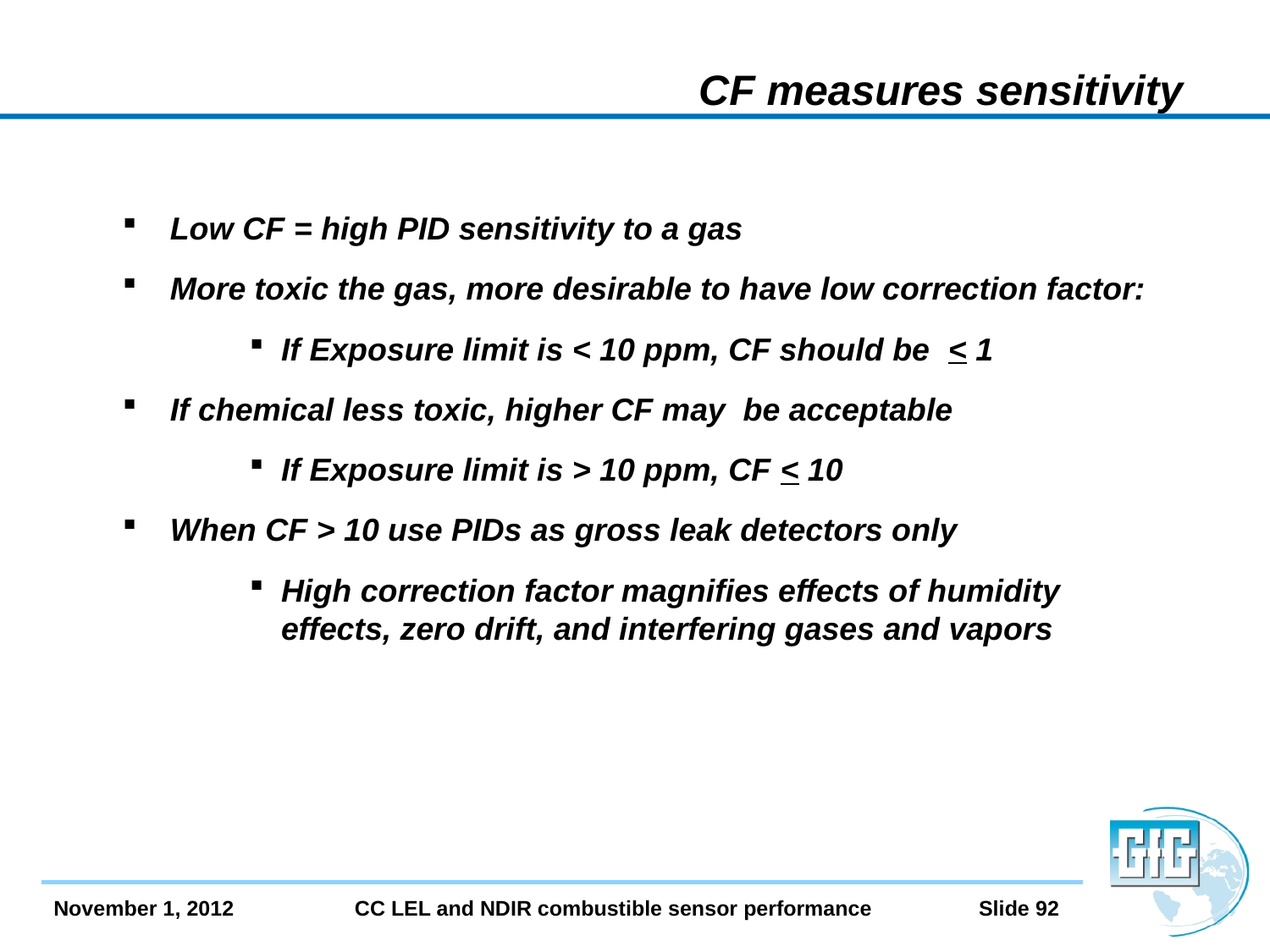

CF measures sensitivity

Low CF = high PID sensitivity to a gas
More toxic the gas, more desirable to have low correction factor:
If Exposure limit is < 10 ppm, CF should be  < 1
If chemical less toxic, higher CF may  be acceptable
If Exposure limit is > 10 ppm, CF < 10
When CF > 10 use PIDs as gross leak detectors only
High correction factor magnifies effects of humidity effects, zero drift, and interfering gases and vapors